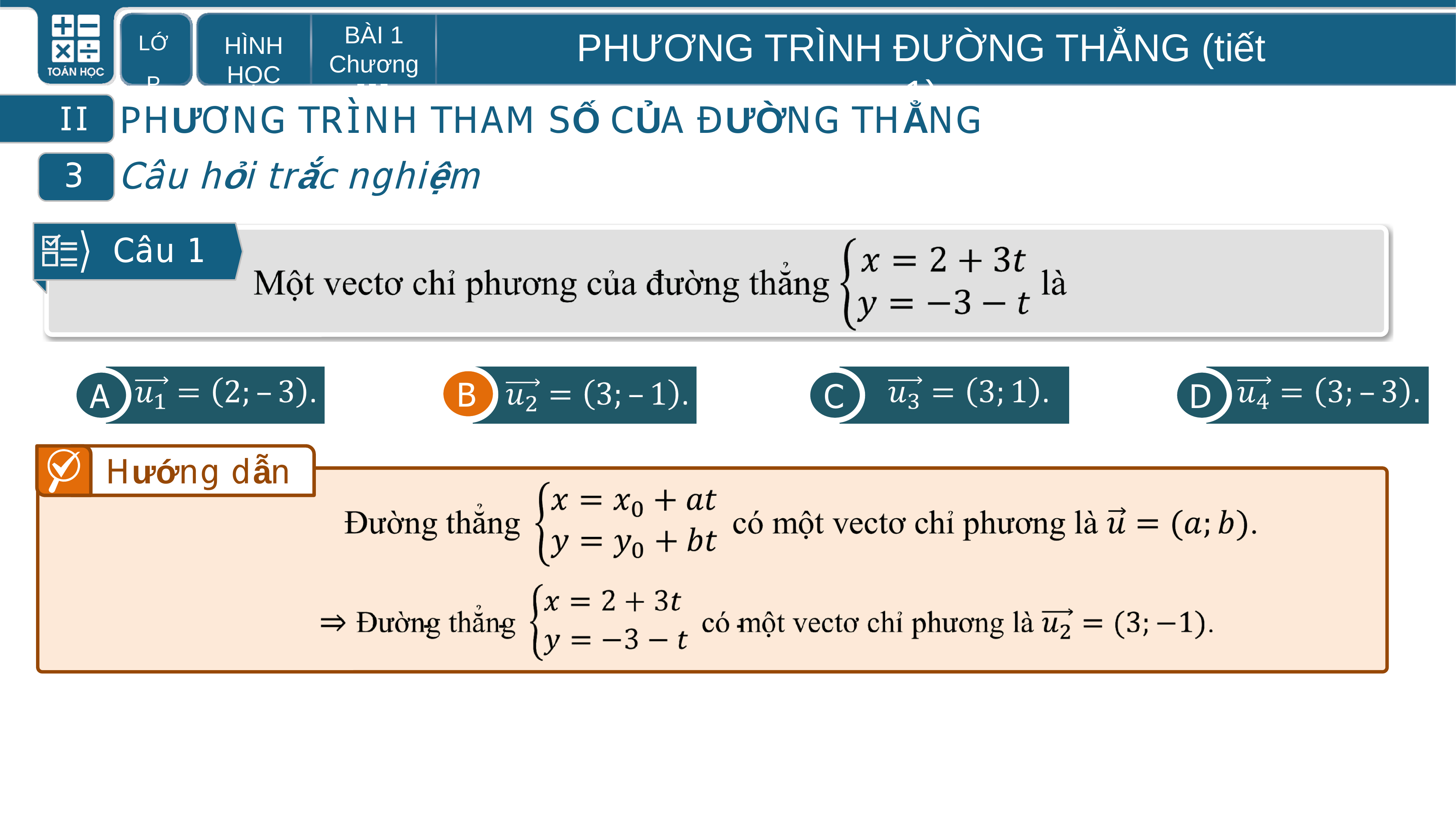

PHƯƠNG TRÌNH THAM SỐ CỦA ĐƯỜNG THẲNG

II
Câu hỏi trắc nghiệm
3

Câu 1

A

B

C

D
B

Hướng dẫn